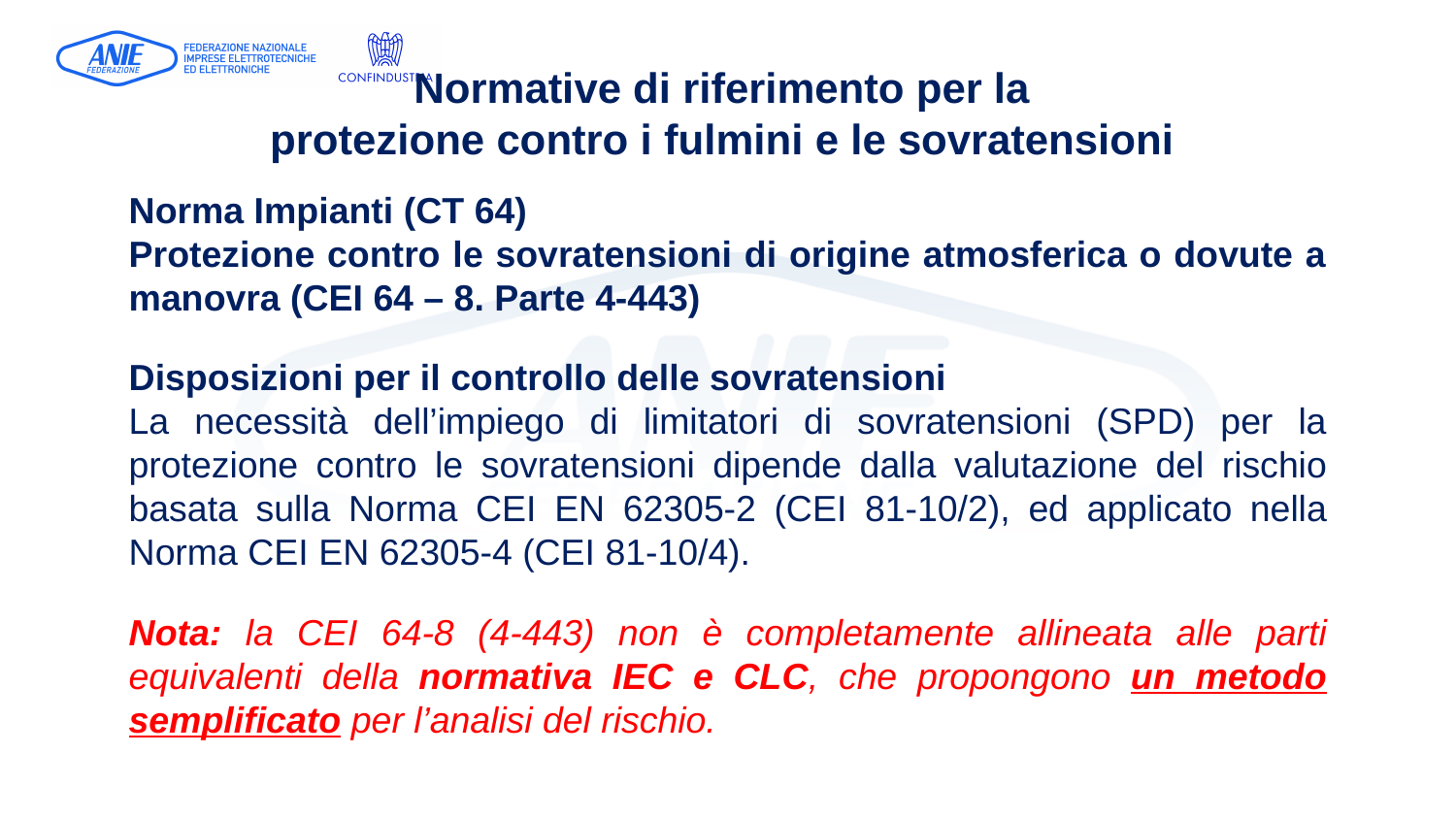

# Normative di riferimento per la protezione contro i fulmini e le sovratensioni
Norma Impianti (CT 64)
Protezione contro le sovratensioni di origine atmosferica o dovute a manovra (CEI 64 – 8. Parte 4-443)

Disposizioni per il controllo delle sovratensioni
La necessità dell’impiego di limitatori di sovratensioni (SPD) per la protezione contro le sovratensioni dipende dalla valutazione del rischio basata sulla Norma CEI EN 62305-2 (CEI 81-10/2), ed applicato nella Norma CEI EN 62305-4 (CEI 81-10/4).

Nota: la CEI 64-8 (4-443) non è completamente allineata alle parti equivalenti della normativa IEC e CLC, che propongono un metodo semplificato per l’analisi del rischio.